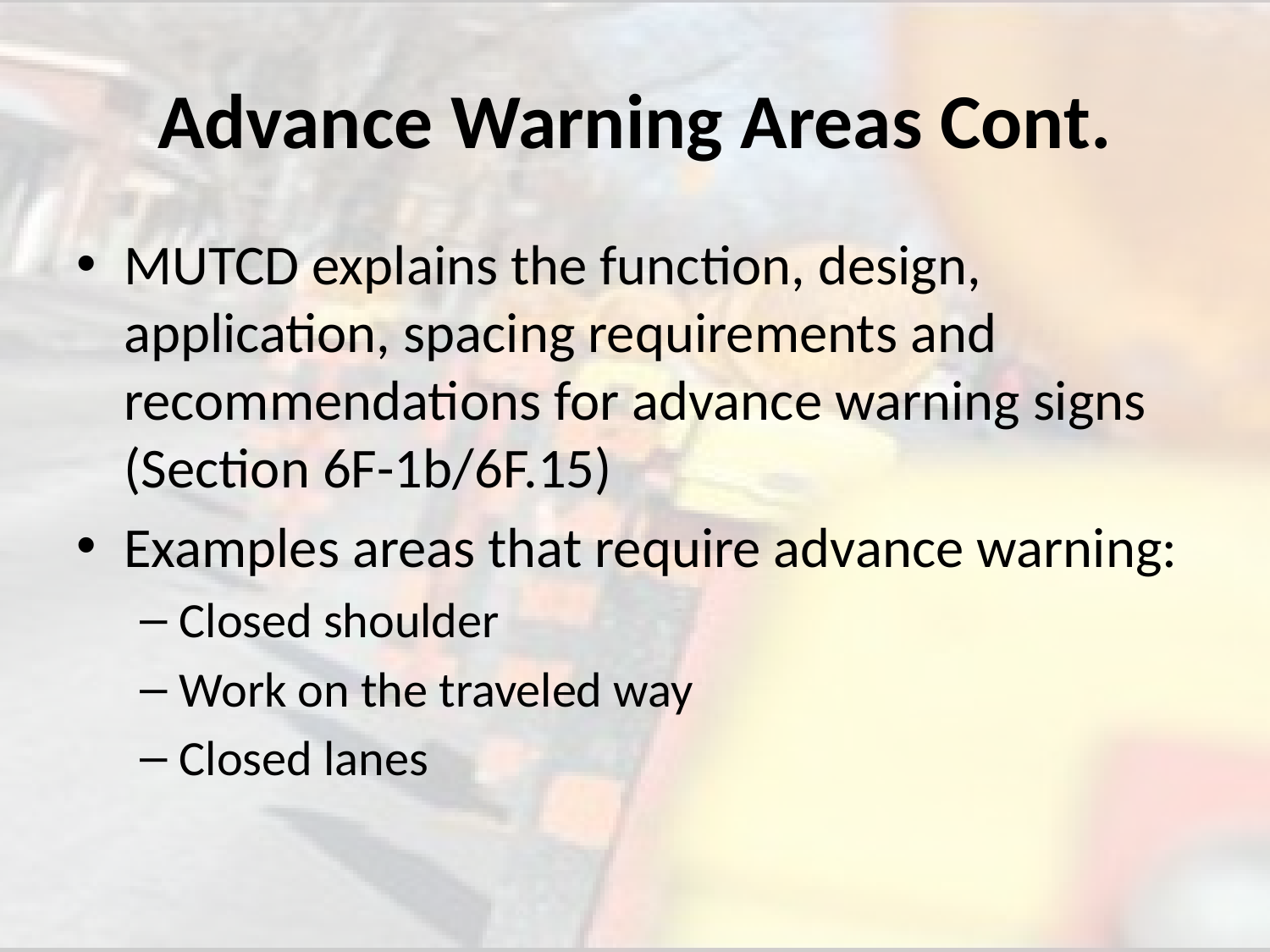

# Advance Warning Areas Cont.
MUTCD explains the function, design, application, spacing requirements and recommendations for advance warning signs (Section 6F-1b/6F.15)
Examples areas that require advance warning:
Closed shoulder
Work on the traveled way
Closed lanes